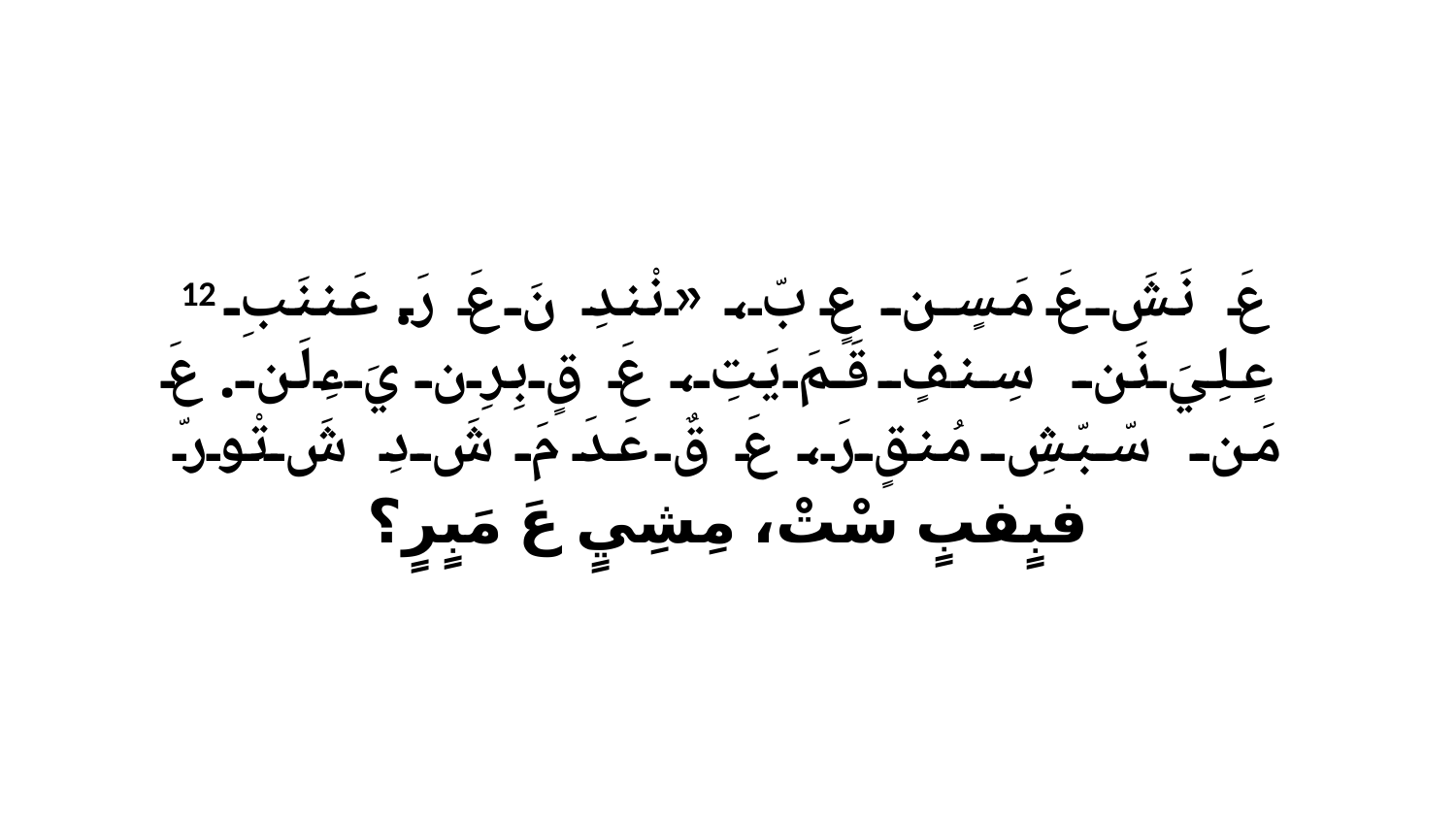

12 عَ نَشَ عَ مَسٍن عٍ بّ، «نْندِ نَ عَ رَ. عَننَبِ عٍلِيَ نَن سِنفٍ قَمَ يَتِ، عَ قٍ بِرِن يَءِلَن. عَ مَن سّبّشِ مُنقٍ رَ، عَ قٌ عَدَ مَ شَ دِ شَ تْورّ فبٍفبٍ سْتْ، مِشِيٍ عَ مَبٍرٍ؟